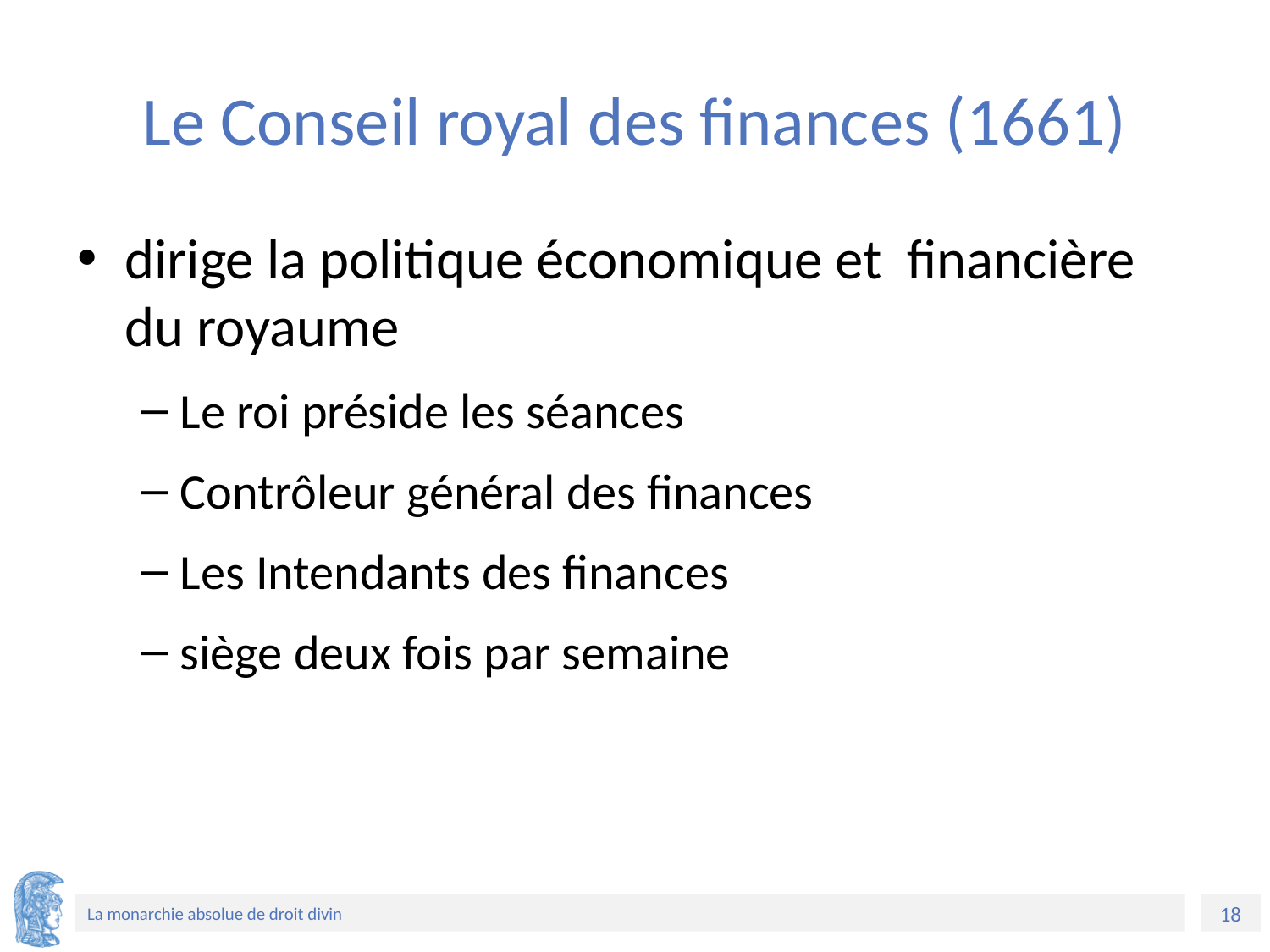

# Le Conseil royal des finances (1661)
dirige la politique économique et  financière du royaume
Le roi préside les séances
Contrôleur général des finances
Les Intendants des finances
siège deux fois par semaine